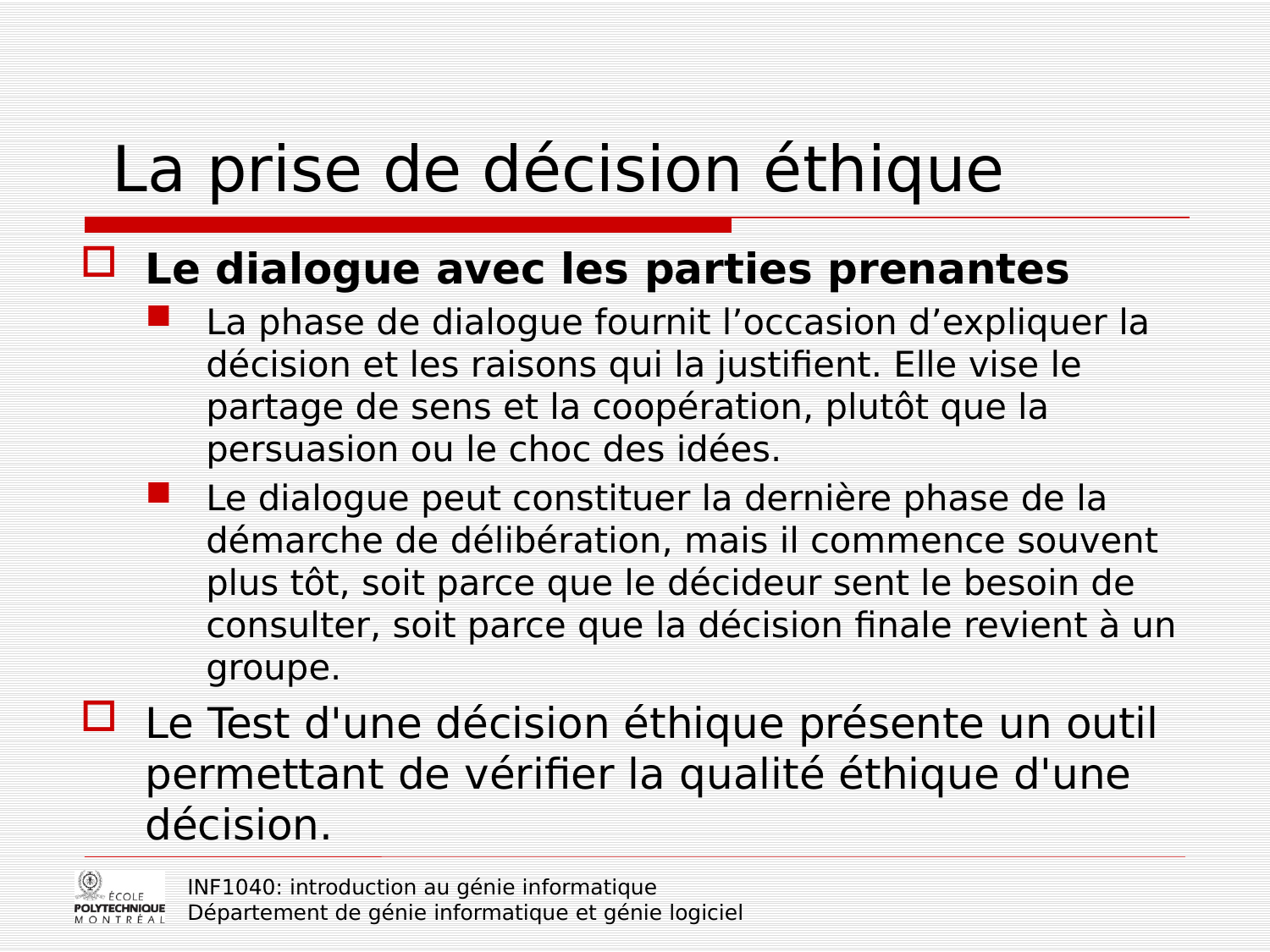

# La prise de décision éthique
Le dialogue avec les parties prenantes
La phase de dialogue fournit l’occasion d’expliquer la décision et les raisons qui la justifient. Elle vise le partage de sens et la coopération, plutôt que la persuasion ou le choc des idées.
Le dialogue peut constituer la dernière phase de la démarche de délibération, mais il commence souvent plus tôt, soit parce que le décideur sent le besoin de consulter, soit parce que la décision finale revient à un groupe.
Le Test d'une décision éthique présente un outil permettant de vérifier la qualité éthique d'une décision.
INF1040: introduction au génie informatique
Département de génie informatique et génie logiciel